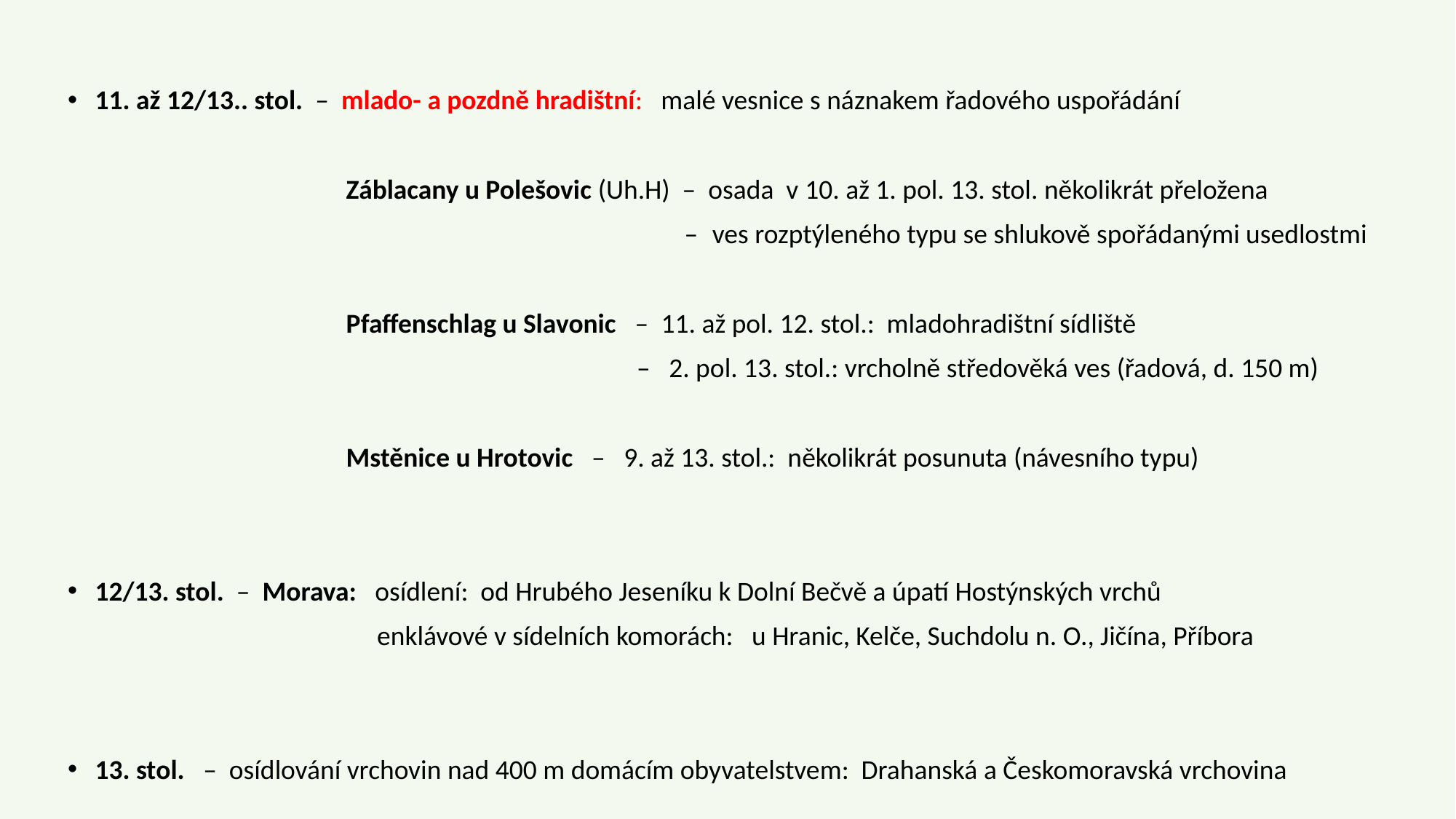

11. až 12/13.. stol.  –  mlado- a pozdně hradištní:   malé vesnice s náznakem řadového uspořádání

                                             Záblacany u Polešovic (Uh.H)  –  osada  v 10. až 1. pol. 13. stol. několikrát přeložena
                                                                                                    –  ves rozptýleného typu se shlukově spořádanými usedlostmi

                                             Pfaffenschlag u Slavonic   –  11. až pol. 12. stol.:  mladohradištní sídliště
                                                                                            –   2. pol. 13. stol.: vrcholně středověká ves (řadová, d. 150 m)

                                             Mstěnice u Hrotovic   –   9. až 13. stol.:  několikrát posunuta (návesního typu)

12/13. stol.  –  Morava:   osídlení:  od Hrubého Jeseníku k Dolní Bečvě a úpatí Hostýnských vrchů
                                                  enklávové v sídelních komorách:   u Hranic, Kelče, Suchdolu n. O., Jičína, Příbora

13. stol.   –  osídlování vrchovin nad 400 m domácím obyvatelstvem:  Drahanská a Českomoravská vrchovina